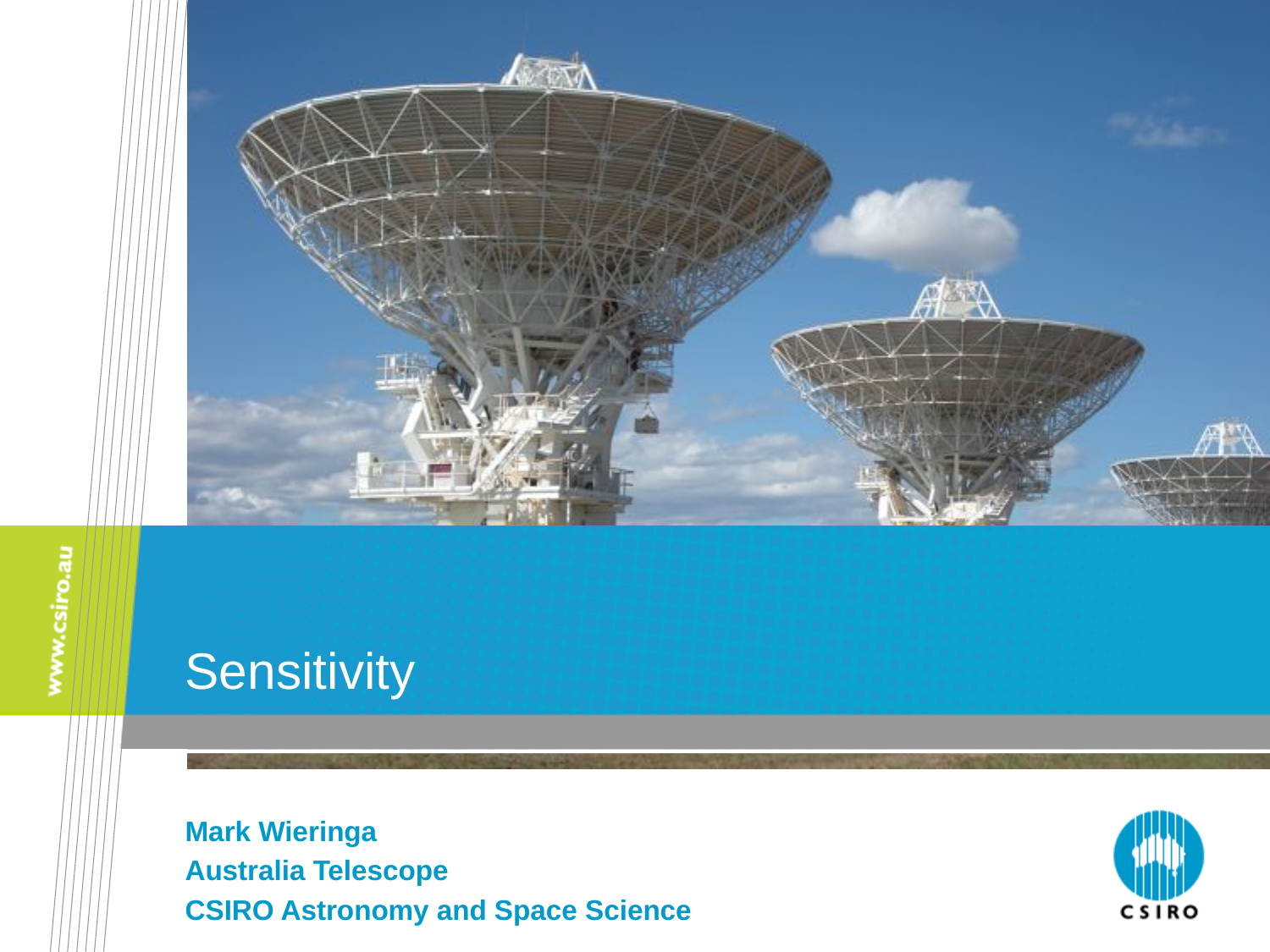

# Sensitivity
Mark Wieringa
Australia Telescope
CSIRO Astronomy and Space Science